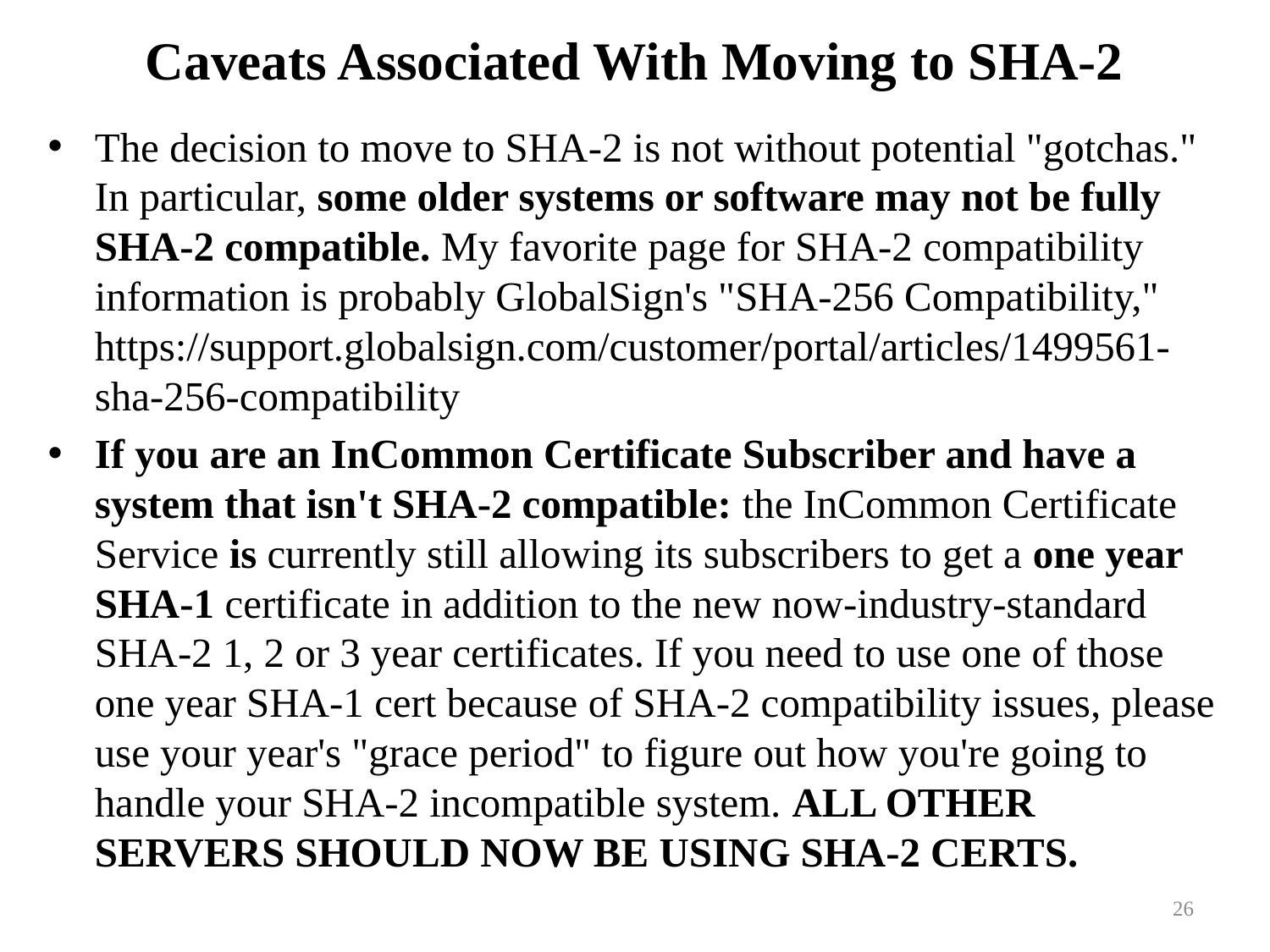

# Caveats Associated With Moving to SHA-2
The decision to move to SHA-2 is not without potential "gotchas." In particular, some older systems or software may not be fully SHA-2 compatible. My favorite page for SHA-2 compatibility information is probably GlobalSign's "SHA-256 Compatibility," https://support.globalsign.com/customer/portal/articles/1499561-sha-256-compatibility
If you are an InCommon Certificate Subscriber and have a system that isn't SHA-2 compatible: the InCommon Certificate Service is currently still allowing its subscribers to get a one year SHA-1 certificate in addition to the new now-industry-standard SHA-2 1, 2 or 3 year certificates. If you need to use one of those one year SHA-1 cert because of SHA-2 compatibility issues, please use your year's "grace period" to figure out how you're going to handle your SHA-2 incompatible system. ALL OTHER SERVERS SHOULD NOW BE USING SHA-2 CERTS.
26